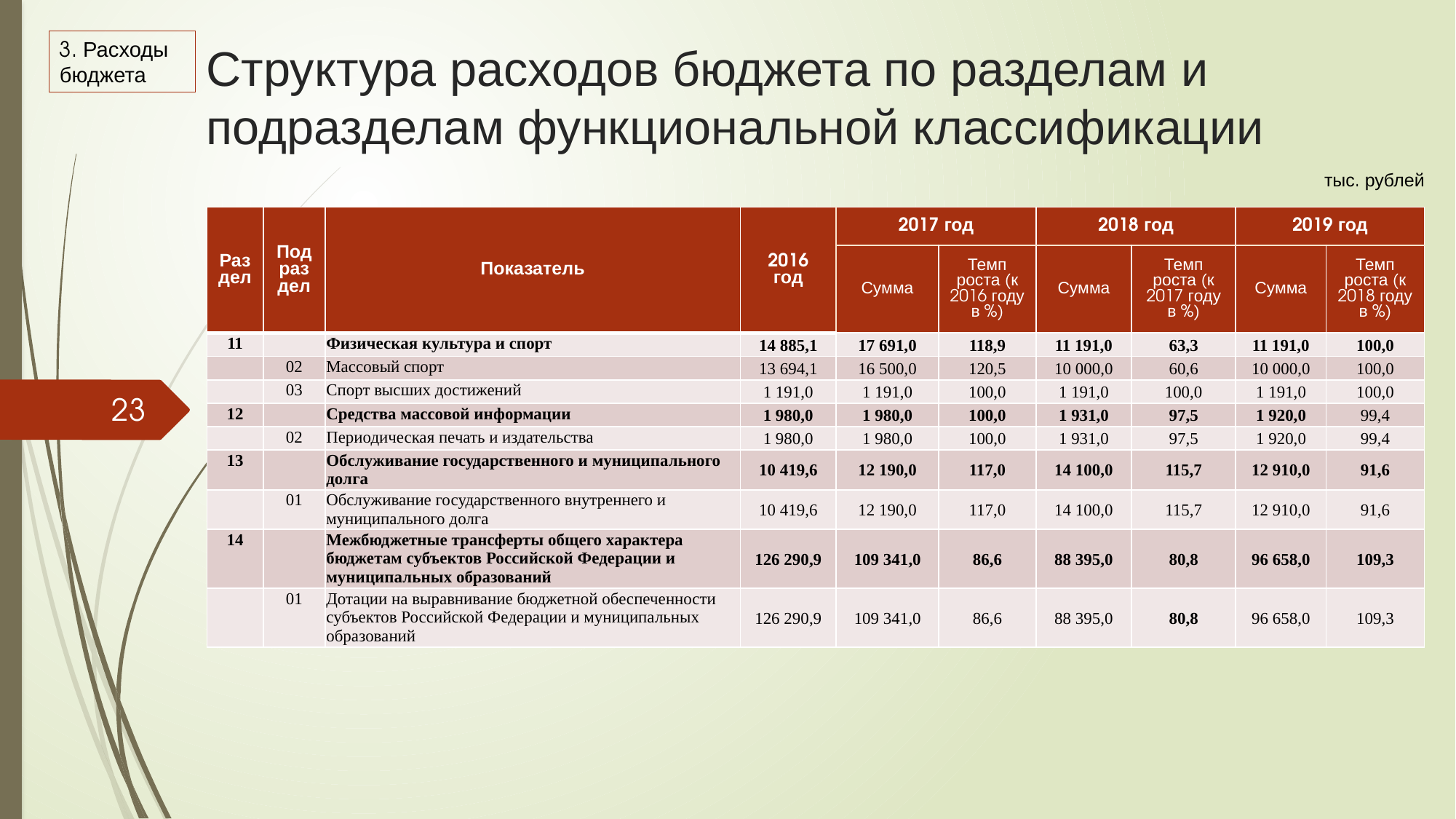

Структура расходов бюджета по разделам и подразделам функциональной классификации
3. Расходы бюджета
тыс. рублей
| Раздел | Подраздел | Показатель | 2016 год | 2017 год |  | 2018 год |  | 2019 год |  |
| --- | --- | --- | --- | --- | --- | --- | --- | --- | --- |
|  |  |  |  | Сумма | Темп роста (к 2016 году в %) | Сумма | Темп роста (к 2017 году в %) | Сумма | Темп роста (к 2018 году в %) |
| 11 |  | Физическая культура и спорт | 14 885,1 | 17 691,0 | 118,9 | 11 191,0 | 63,3 | 11 191,0 | 100,0 |
|  | 02 | Массовый спорт | 13 694,1 | 16 500,0 | 120,5 | 10 000,0 | 60,6 | 10 000,0 | 100,0 |
|  | 03 | Спорт высших достижений | 1 191,0 | 1 191,0 | 100,0 | 1 191,0 | 100,0 | 1 191,0 | 100,0 |
| 12 |  | Средства массовой информации | 1 980,0 | 1 980,0 | 100,0 | 1 931,0 | 97,5 | 1 920,0 | 99,4 |
|  | 02 | Периодическая печать и издательства | 1 980,0 | 1 980,0 | 100,0 | 1 931,0 | 97,5 | 1 920,0 | 99,4 |
| 13 |  | Обслуживание государственного и муниципального долга | 10 419,6 | 12 190,0 | 117,0 | 14 100,0 | 115,7 | 12 910,0 | 91,6 |
|  | 01 | Обслуживание государственного внутреннего и муниципального долга | 10 419,6 | 12 190,0 | 117,0 | 14 100,0 | 115,7 | 12 910,0 | 91,6 |
| 14 |  | Межбюджетные трансферты общего характера бюджетам субъектов Российской Федерации и муниципальных образований | 126 290,9 | 109 341,0 | 86,6 | 88 395,0 | 80,8 | 96 658,0 | 109,3 |
|  | 01 | Дотации на выравнивание бюджетной обеспеченности субъектов Российской Федерации и муниципальных образований | 126 290,9 | 109 341,0 | 86,6 | 88 395,0 | 80,8 | 96 658,0 | 109,3 |
23